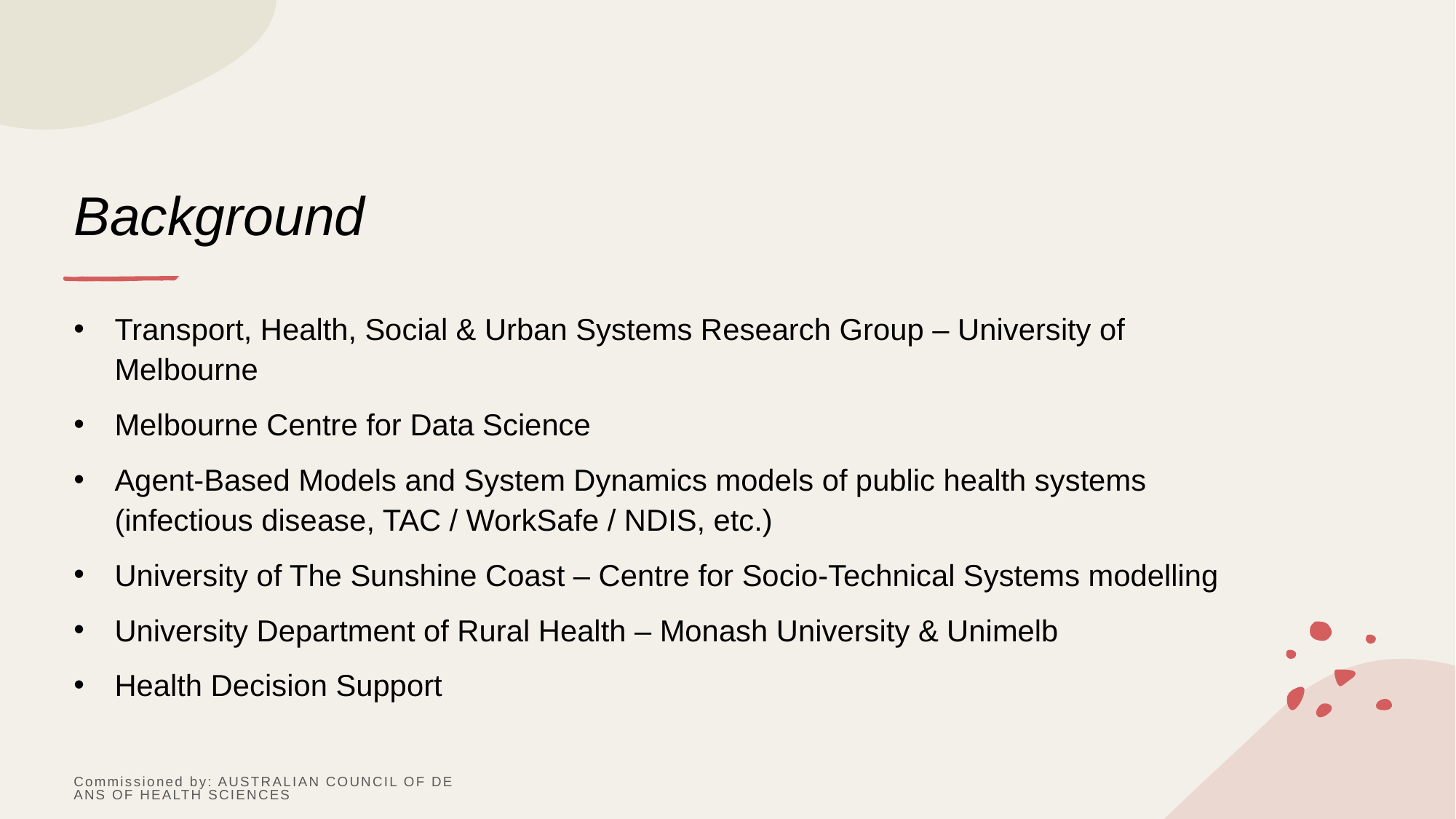

# Background
Transport, Health, Social & Urban Systems Research Group – University of Melbourne
Melbourne Centre for Data Science
Agent-Based Models and System Dynamics models of public health systems (infectious disease, TAC / WorkSafe / NDIS, etc.)
University of The Sunshine Coast – Centre for Socio-Technical Systems modelling
University Department of Rural Health – Monash University & Unimelb
Health Decision Support

Commissioned by: AUSTRALIAN COUNCIL OF DEANS OF HEALTH SCIENCES